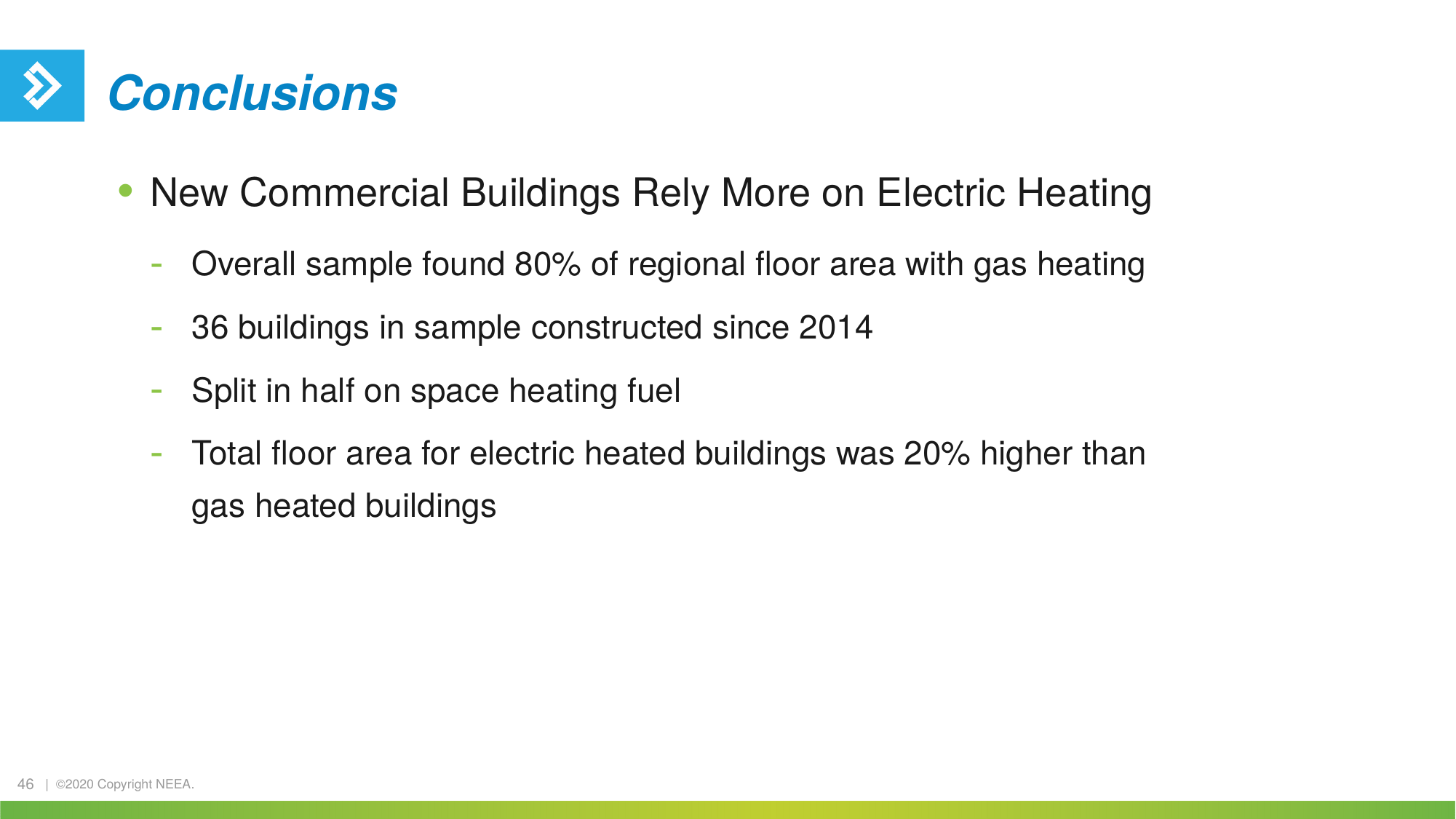

# Conclusions
New Commercial Buildings Rely More on Electric Heating
Overall sample found 80% of regional floor area with gas heating
36 buildings in sample constructed since 2014
Split in half on space heating fuel
Total floor area for electric heated buildings was 20% higher than gas heated buildings
46